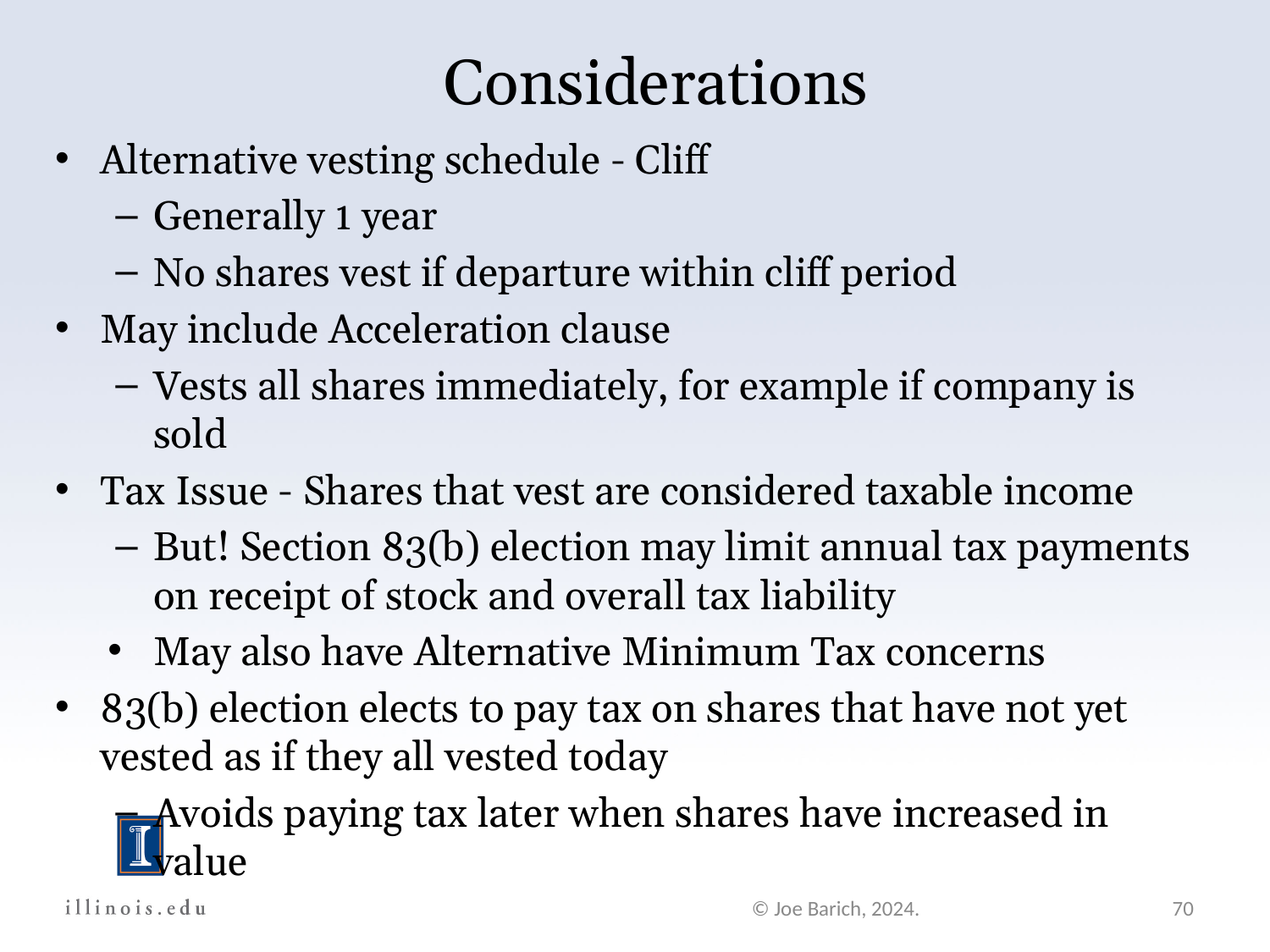

# Considerations
Alternative vesting schedule - Cliff
Generally 1 year
No shares vest if departure within cliff period
May include Acceleration clause
Vests all shares immediately, for example if company is sold
Tax Issue - Shares that vest are considered taxable income
But! Section 83(b) election may limit annual tax payments on receipt of stock and overall tax liability
May also have Alternative Minimum Tax concerns
83(b) election elects to pay tax on shares that have not yet vested as if they all vested today
Avoids paying tax later when shares have increased in value

© Joe Barich, 2024.
70